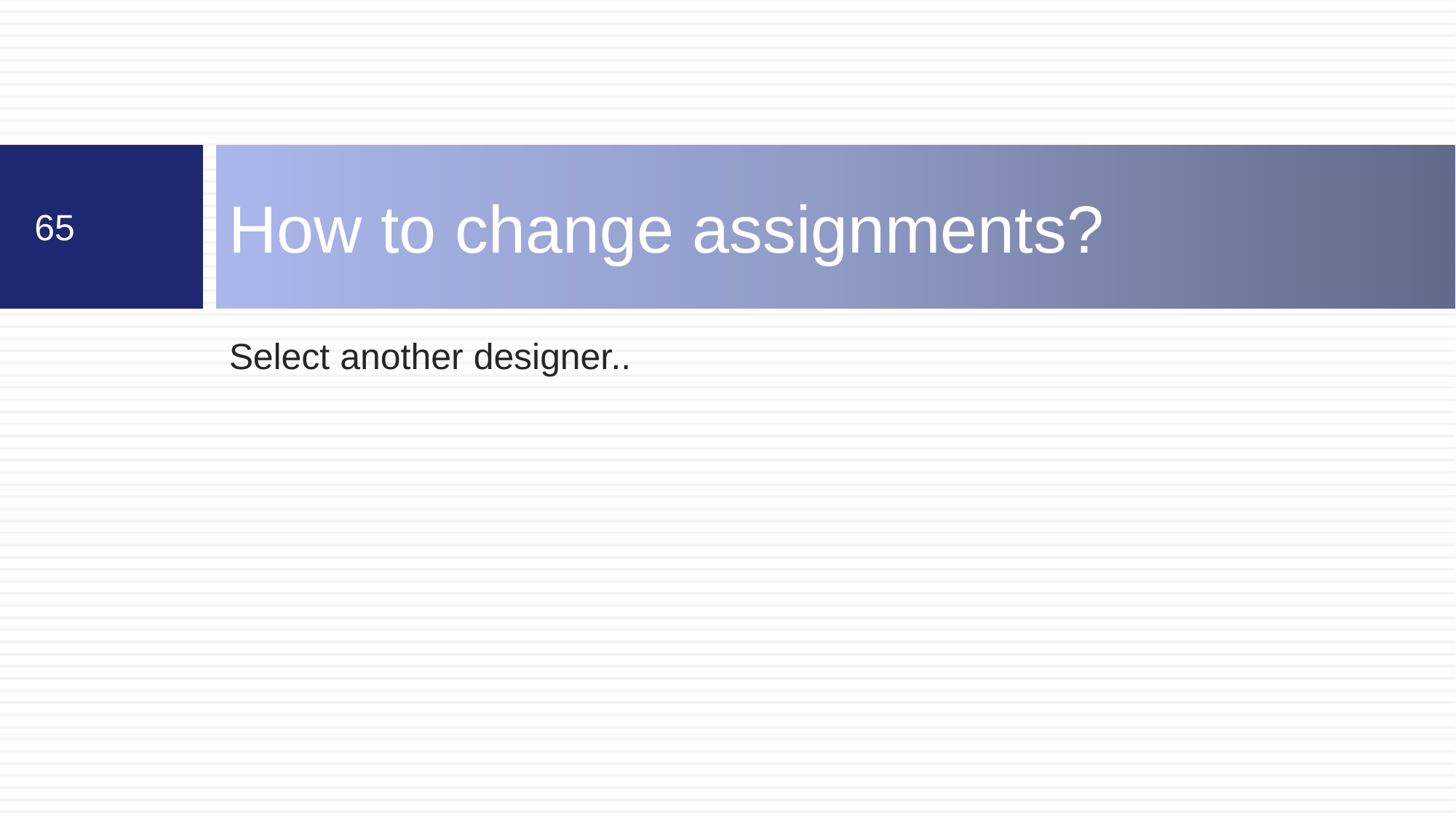

# How to change assignments?
65
Select another designer..